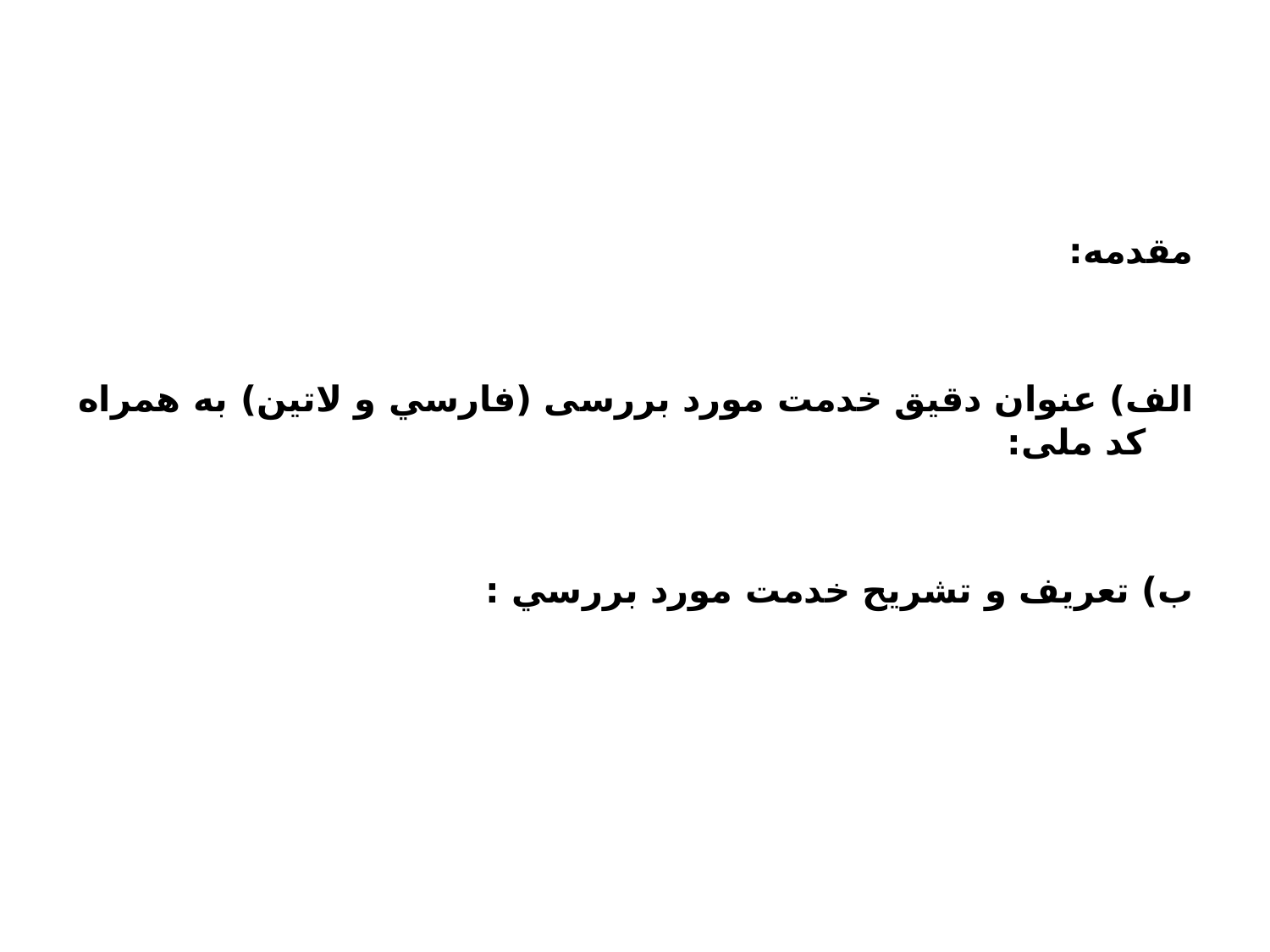

مقدمه:

الف) عنوان دقیق خدمت مورد بررسی (فارسي و لاتين) به همراه کد ملی:

ب) تعريف و تشریح خدمت مورد بررسي :